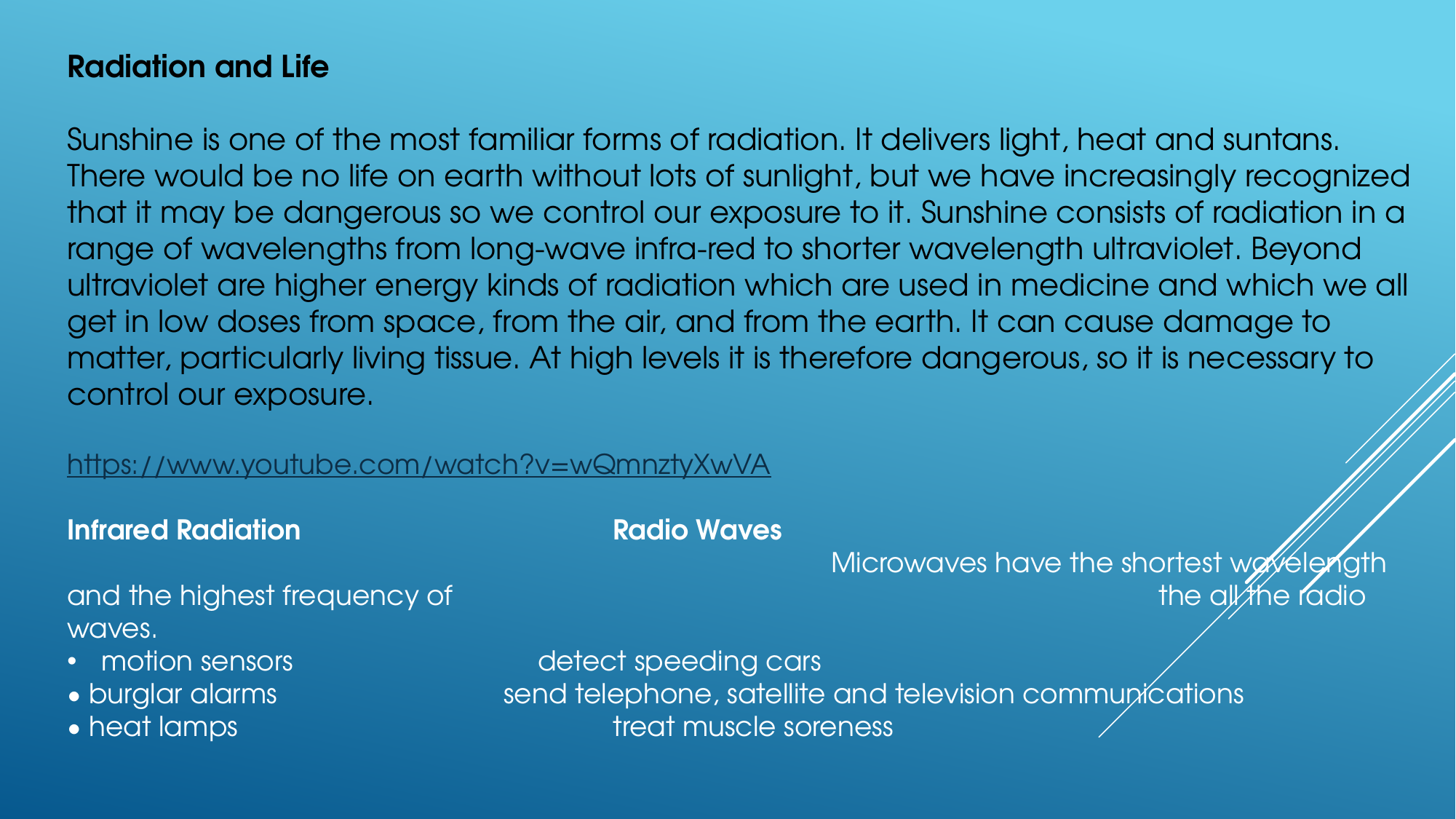

Radiation and Life

Sunshine is one of the most familiar forms of radiation. It delivers light, heat and suntans. There would be no life on earth without lots of sunlight, but we have increasingly recognized that it may be dangerous so we control our exposure to it. Sunshine consists of radiation in a range of wavelengths from long-wave infra-red to shorter wavelength ultraviolet. Beyond ultraviolet are higher energy kinds of radiation which are used in medicine and which we all get in low doses from space, from the air, and from the earth. It can cause damage to matter, particularly living tissue. At high levels it is therefore dangerous, so it is necessary to control our exposure.

https://www.youtube.com/watch?v=wQmnztyXwVA

Infrared Radiation 			Radio Waves
							Microwaves have the shortest wavelength and the highest frequency of 							the all the radio waves.
motion sensors 			detect speeding cars
• burglar alarms 			send telephone, satellite and television communications
• heat lamps 				treat muscle soreness